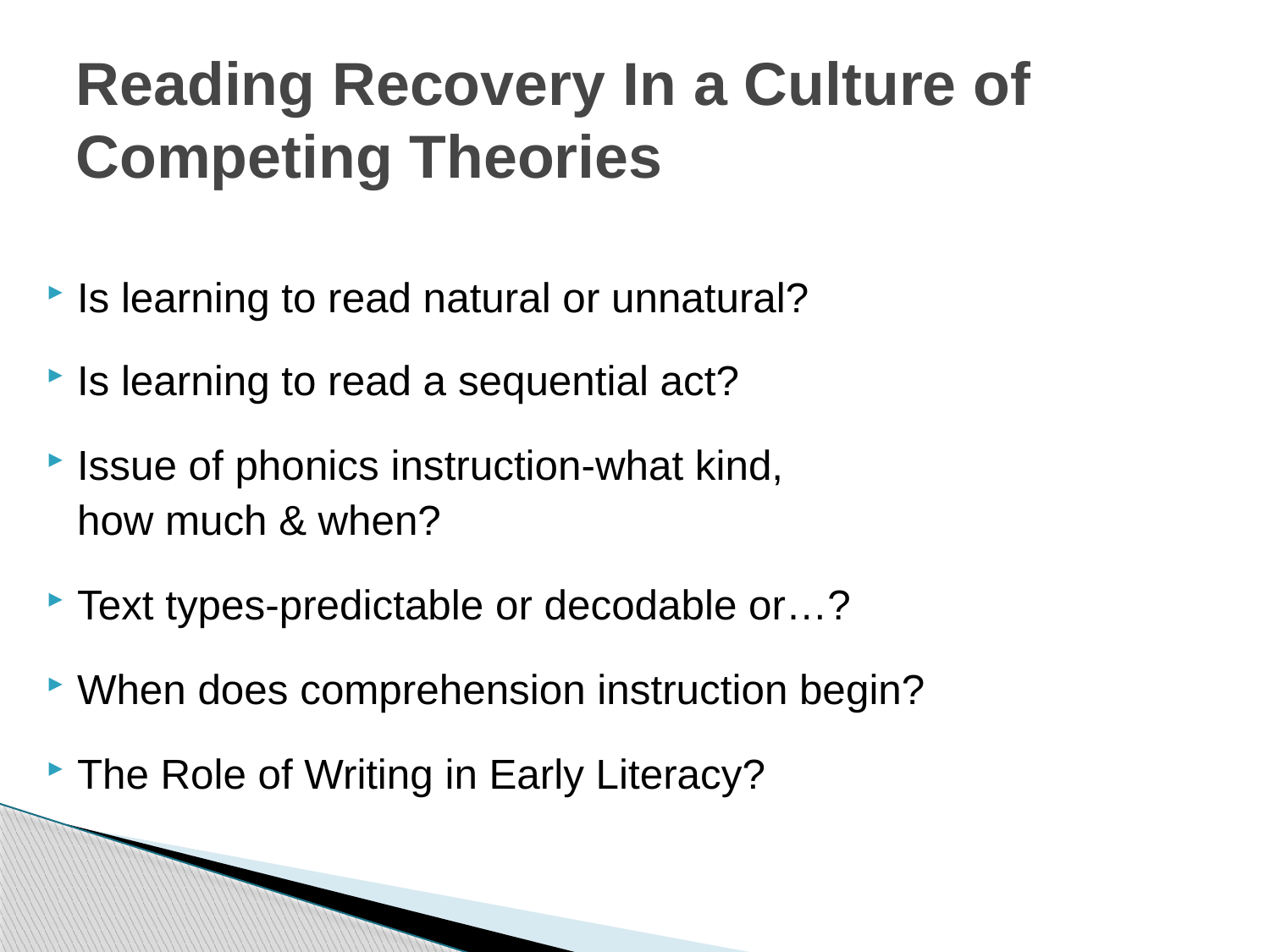

# Reading Recovery In a Culture of Competing Theories
Is learning to read natural or unnatural?

Is learning to read a sequential act?

Issue of phonics instruction-what kind,
		how much & when?

Text types-predictable or decodable or…?

When does comprehension instruction begin?

The Role of Writing in Early Literacy?